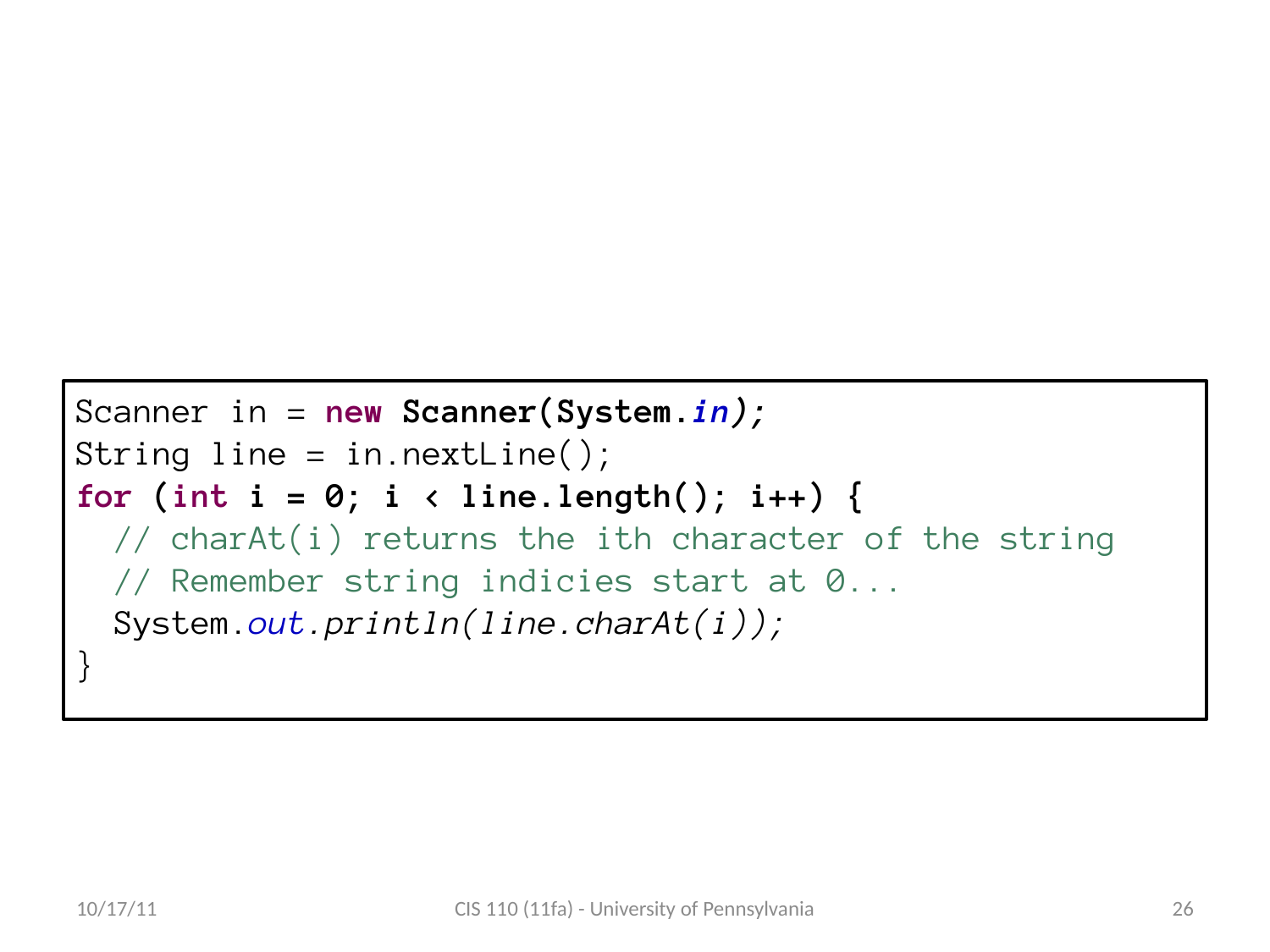

# Recall: charAt(index)
Scanner in = new Scanner(System.in);
String line = in.nextLine();
for (int i = 0; i < line.length(); i++) {
  // charAt(i) returns the ith character of the string
  // Remember string indicies start at 0...
  System.out.println(line.charAt(i));
}
10/17/11
CIS 110 (11fa) - University of Pennsylvania
26